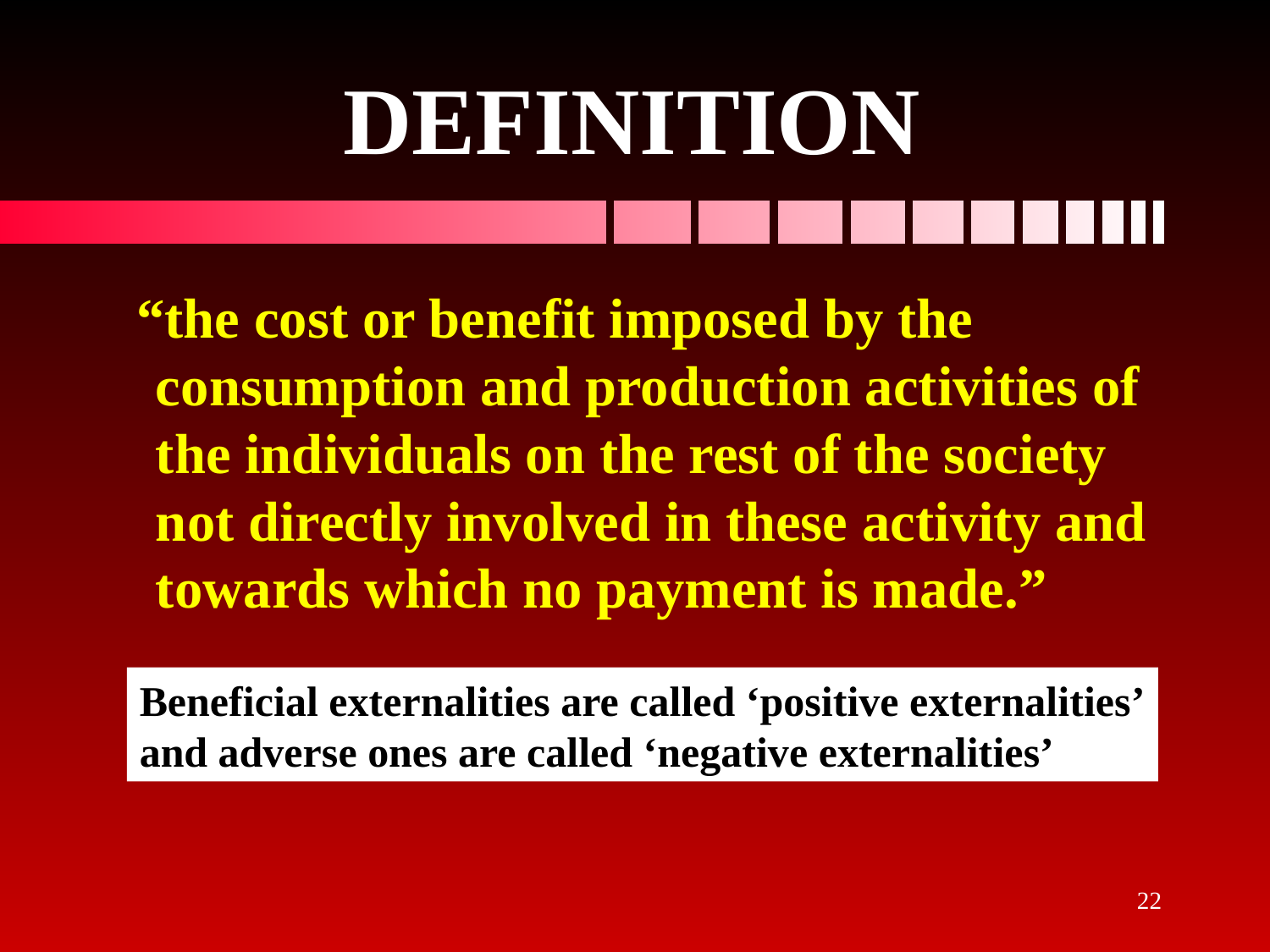

# DEFINITION
  “the cost or benefit imposed by the consumption and production activities of the individuals on the rest of the society not directly involved in these activity and towards which no payment is made.”

Beneficial externalities are called ‘positive externalities’ and adverse ones are called ‘negative externalities’
22